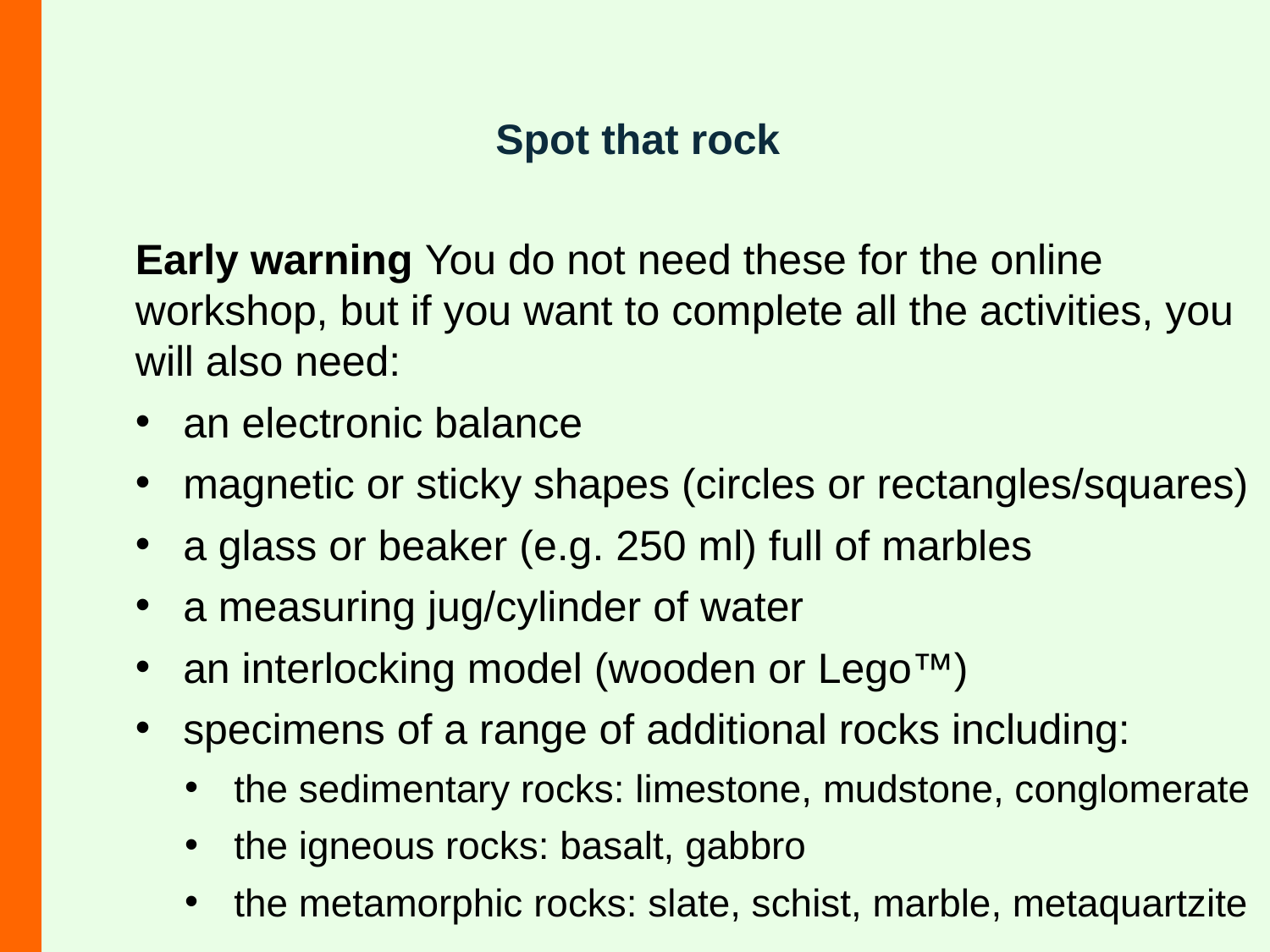

Spot that rock
Early warning You do not need these for the online workshop, but if you want to complete all the activities, you will also need:
an electronic balance
magnetic or sticky shapes (circles or rectangles/squares)
a glass or beaker (e.g. 250 ml) full of marbles
a measuring jug/cylinder of water
an interlocking model (wooden or Lego™)
specimens of a range of additional rocks including:
the sedimentary rocks: limestone, mudstone, conglomerate
the igneous rocks: basalt, gabbro
the metamorphic rocks: slate, schist, marble, metaquartzite